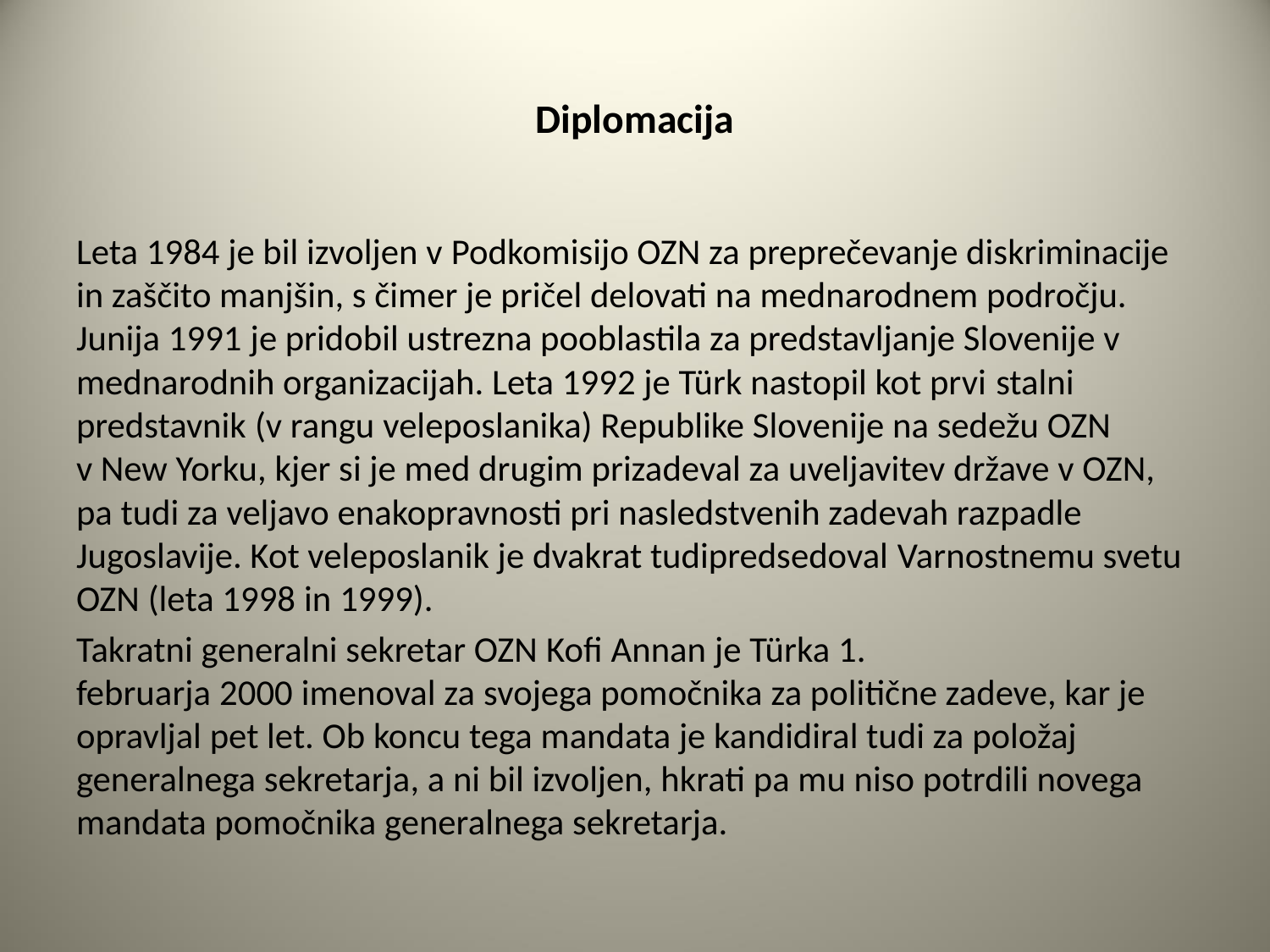

# Diplomacija
Leta 1984 je bil izvoljen v Podkomisijo OZN za preprečevanje diskriminacije in zaščito manjšin, s čimer je pričel delovati na mednarodnem področju. Junija 1991 je pridobil ustrezna pooblastila za predstavljanje Slovenije v mednarodnih organizacijah. Leta 1992 je Türk nastopil kot prvi stalni predstavnik (v rangu veleposlanika) Republike Slovenije na sedežu OZN v New Yorku, kjer si je med drugim prizadeval za uveljavitev države v OZN, pa tudi za veljavo enakopravnosti pri nasledstvenih zadevah razpadle Jugoslavije. Kot veleposlanik je dvakrat tudipredsedoval Varnostnemu svetu OZN (leta 1998 in 1999).
Takratni generalni sekretar OZN Kofi Annan je Türka 1. februarja 2000 imenoval za svojega pomočnika za politične zadeve, kar je opravljal pet let. Ob koncu tega mandata je kandidiral tudi za položaj generalnega sekretarja, a ni bil izvoljen, hkrati pa mu niso potrdili novega mandata pomočnika generalnega sekretarja.